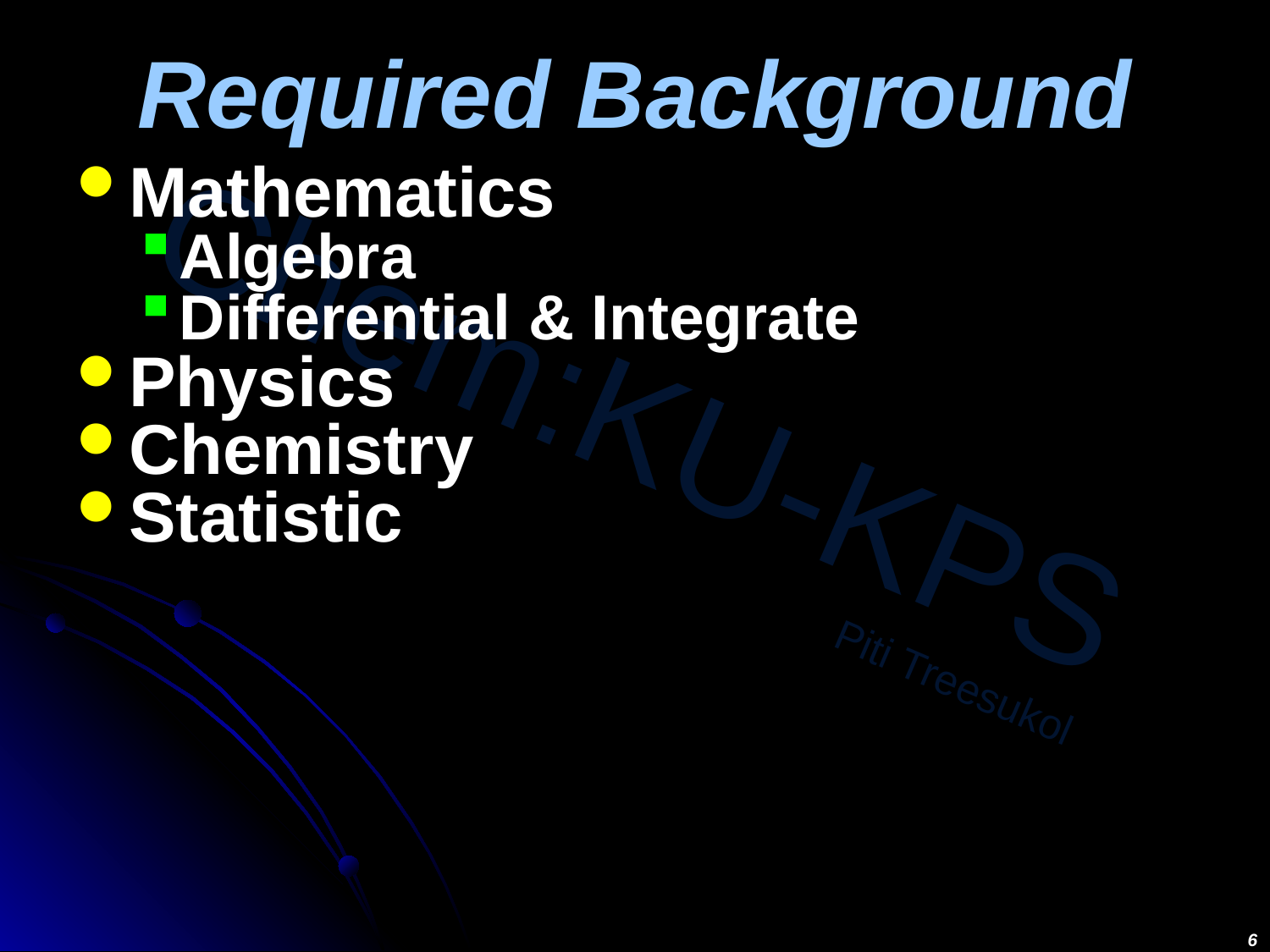

# Required Background
Mathematics
Algebra
Differential & Integrate
Physics
Chemistry
Statistic
6